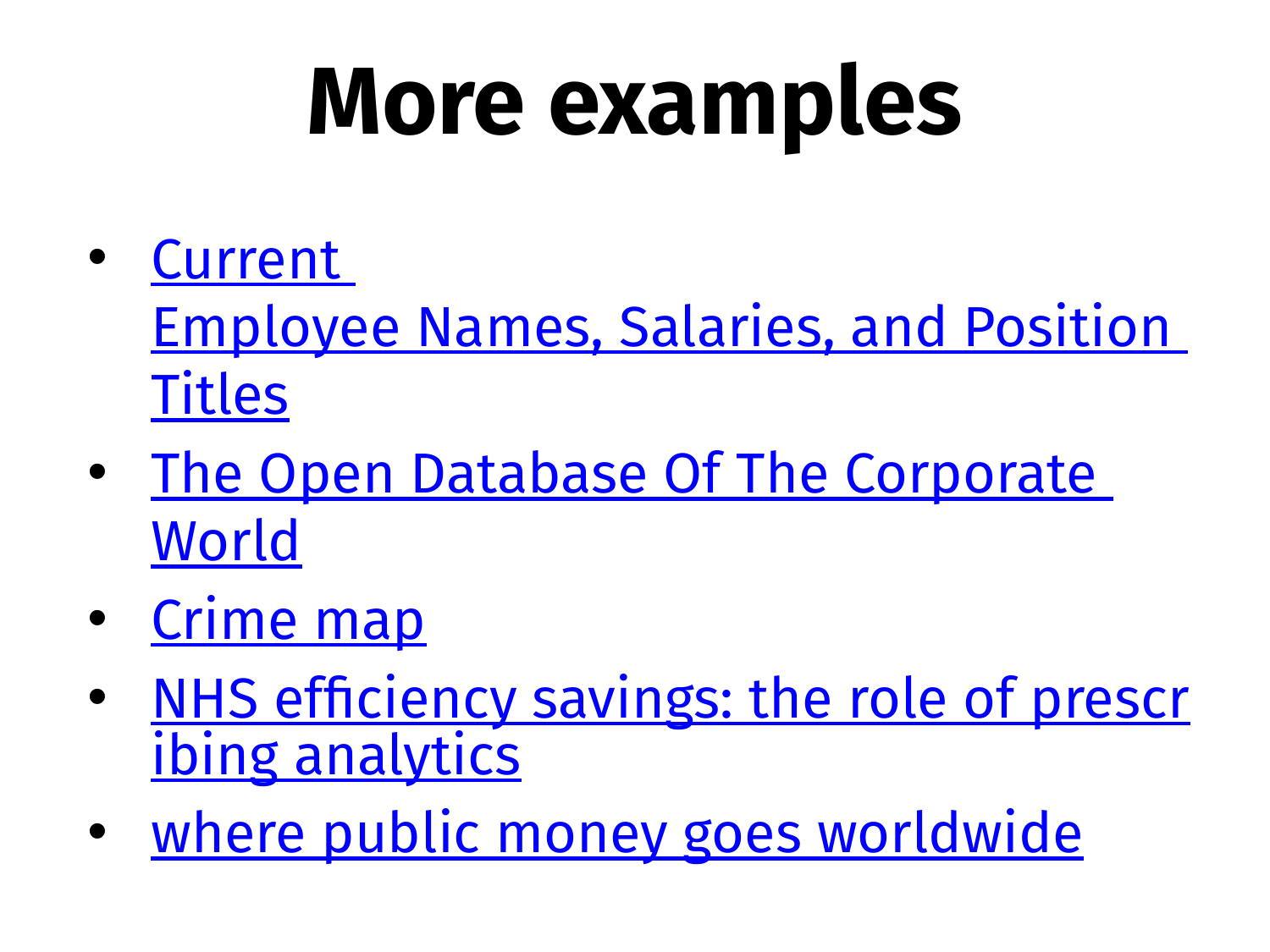

# More examples

Current Employee Names, Salaries, and Position Titles
The Open Database Of The Corporate World
Crime map
NHS efficiency savings: the role of prescribing analytics
where public money goes worldwide